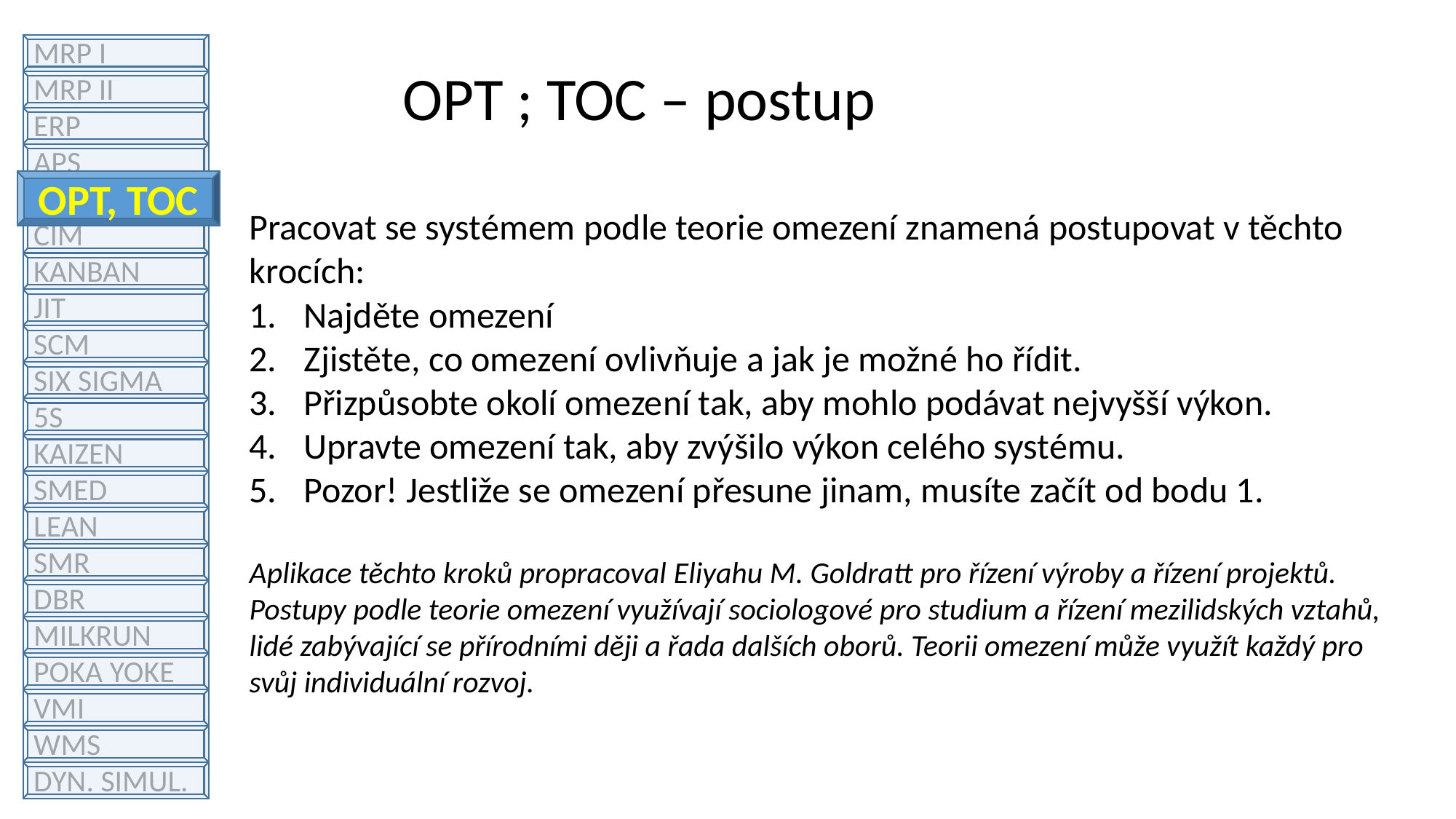

# OPT ; TOC – postup
MRP I
MRP II
ERP
APS
OPT, TOC
CIM
KANBAN
JIT
SCM
SIX SIGMA
5S
KAIZEN
SMED
LEAN
SMR
DBR
MILKRUN
POKA YOKE
VMI
WMS
DYN. SIMUL.

OPT, TOC
Pracovat se systémem podle teorie omezení znamená postupovat v těchto krocích:
Najděte omezení
Zjistěte, co omezení ovlivňuje a jak je možné ho řídit.
Přizpůsobte okolí omezení tak, aby mohlo podávat nejvyšší výkon.
Upravte omezení tak, aby zvýšilo výkon celého systému.
Pozor! Jestliže se omezení přesune jinam, musíte začít od bodu 1.

Aplikace těchto kroků propracoval Eliyahu M. Goldratt pro řízení výroby a řízení projektů. Postupy podle teorie omezení využívají sociologové pro studium a řízení mezilidských vztahů, lidé zabývající se přírodními ději a řada dalších oborů. Teorii omezení může využít každý pro svůj individuální rozvoj.